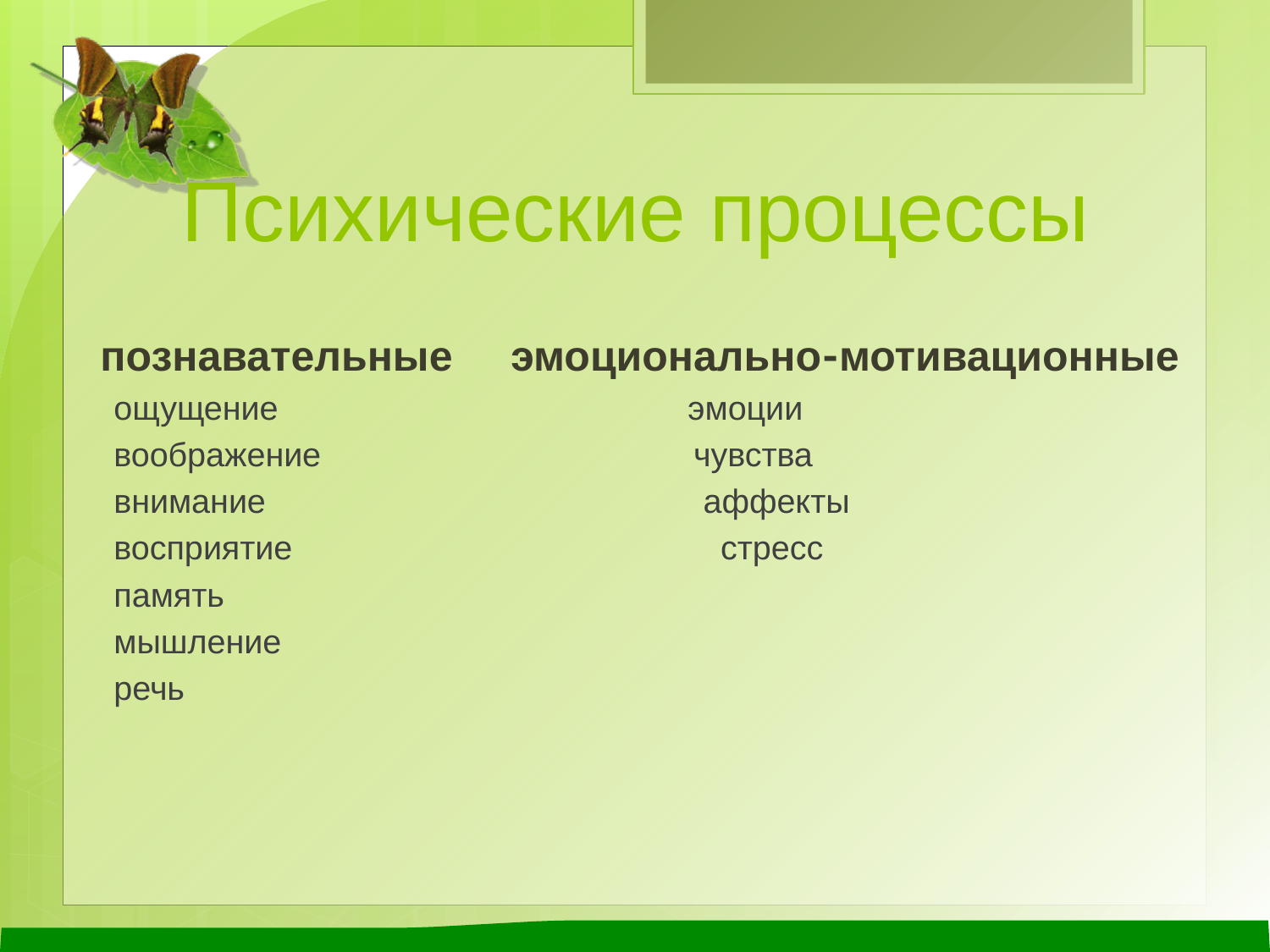

# Психические процессы
познавательные     эмоционально-мотивационные
   ощущение                                            эмоции
   воображение                                        чувства
   внимание                                               аффекты
   восприятие                                              стресс
   память
   мышление
   речь